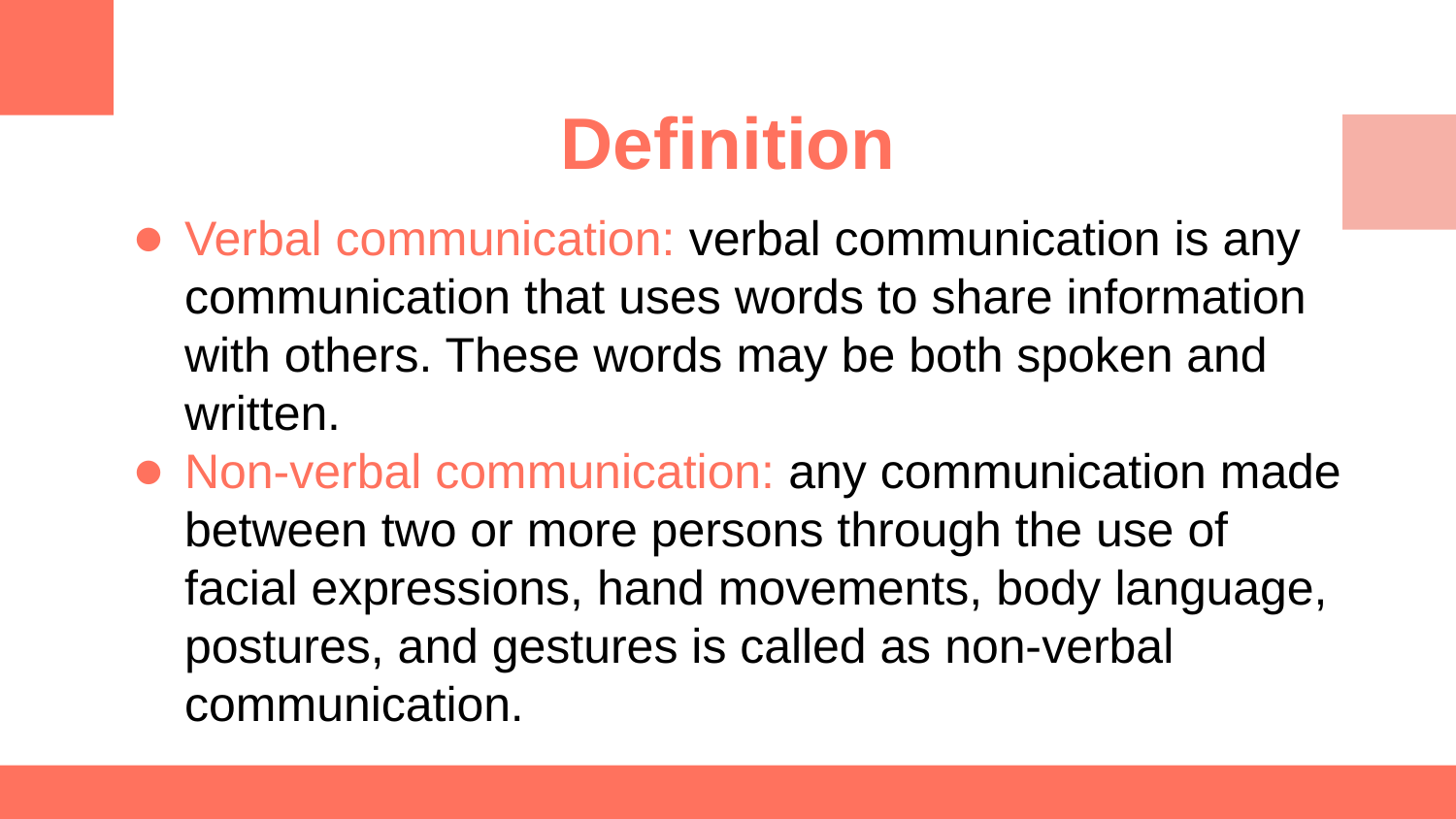

# Definition
Verbal communication: verbal communication is any communication that uses words to share information with others. These words may be both spoken and written.
Non-verbal communication: any communication made between two or more persons through the use of facial expressions, hand movements, body language, postures, and gestures is called as non-verbal communication.